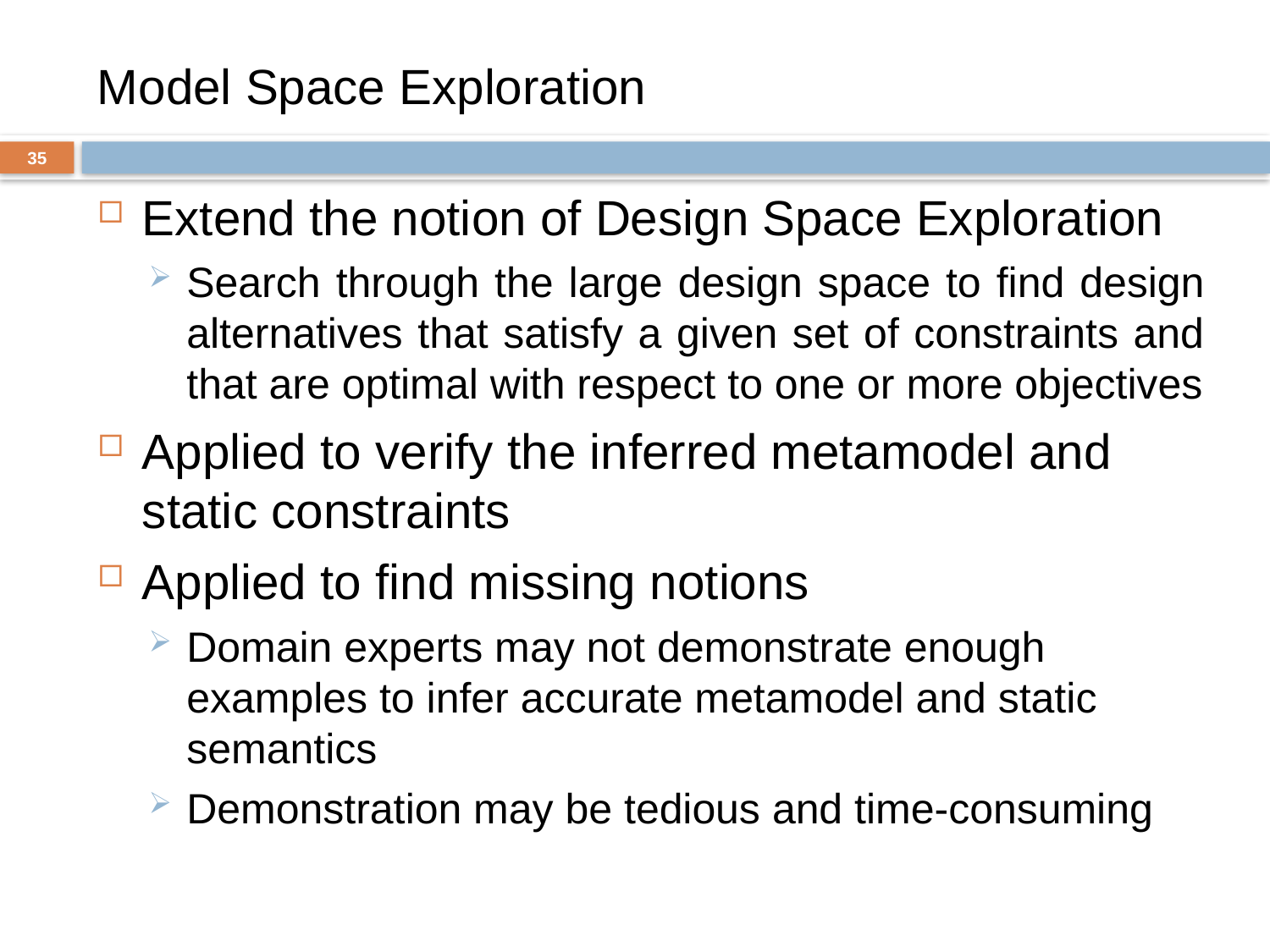

# Model Space Exploration
35
Extend the notion of Design Space Exploration
Search through the large design space to find design alternatives that satisfy a given set of constraints and that are optimal with respect to one or more objectives
Applied to verify the inferred metamodel and static constraints
Applied to find missing notions
Domain experts may not demonstrate enough examples to infer accurate metamodel and static semantics
Demonstration may be tedious and time-consuming